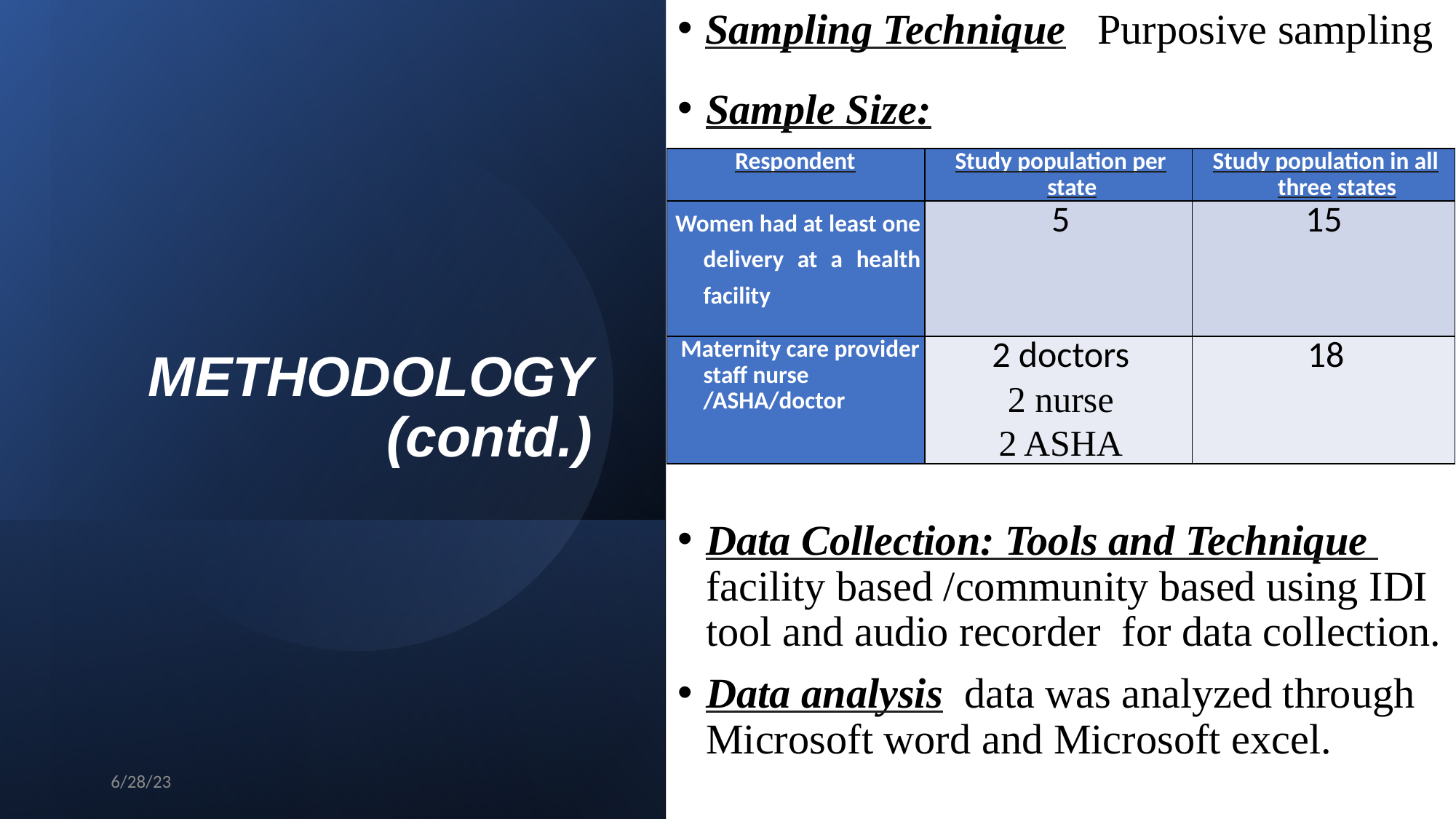

Sampling Technique   Purposive sampling
Sample Size:

Data Collection: Tools and Technique  facility based /community based using IDI tool and audio recorder  for data collection.
Data analysis  data was analyzed through Microsoft word and Microsoft excel.

# METHODOLOGY (contd.)

| Respondent | Study population per state | Study population in all three states |
| --- | --- | --- |
| Women had at least one delivery at a health facility | 5 | 15 |
| Maternity care provider staff nurse /ASHA/doctor | 2 doctors 2 nurse 2 ASHA | 18 |

6/28/23
8